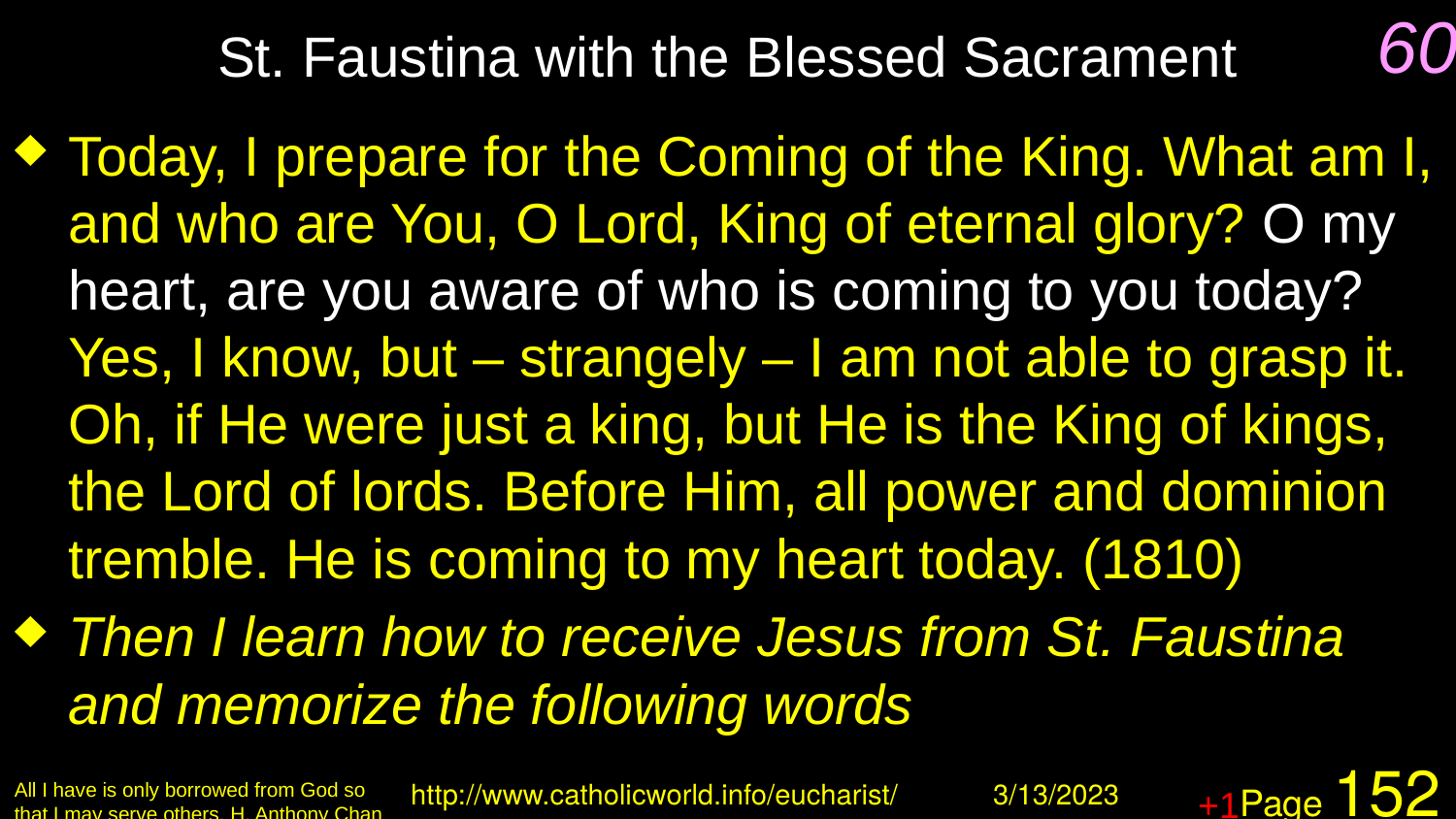

# St. Faustina with the Blessed Sacrament
60
Today, I prepare for the Coming of the King. What am I, and who are You, O Lord, King of eternal glory? O my heart, are you aware of who is coming to you today? Yes, I know, but – strangely – I am not able to grasp it. Oh, if He were just a king, but He is the King of kings, the Lord of lords. Before Him, all power and dominion tremble. He is coming to my heart today. (1810)
Then I learn how to receive Jesus from St. Faustina and memorize the following words

+1